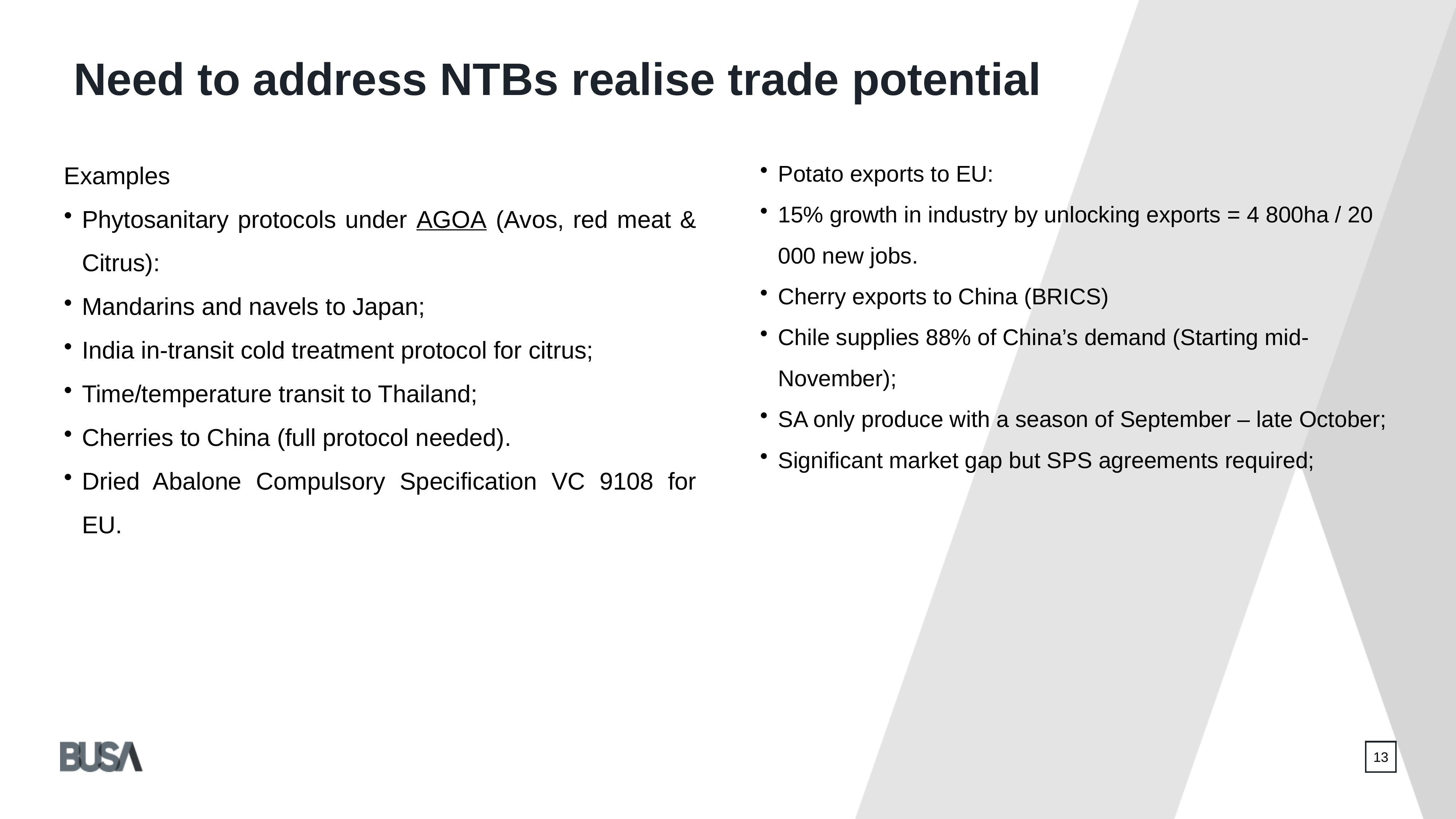

Need to address NTBs realise trade potential
Examples
Phytosanitary protocols under AGOA (Avos, red meat & Citrus):
Mandarins and navels to Japan;
India in-transit cold treatment protocol for citrus;
Time/temperature transit to Thailand;
Cherries to China (full protocol needed).
Dried Abalone Compulsory Specification VC 9108 for EU.
Potato exports to EU:
15% growth in industry by unlocking exports = 4 800ha / 20 000 new jobs.
Cherry exports to China (BRICS)
Chile supplies 88% of China’s demand (Starting mid-November);
SA only produce with a season of September – late October;
Significant market gap but SPS agreements required;
13